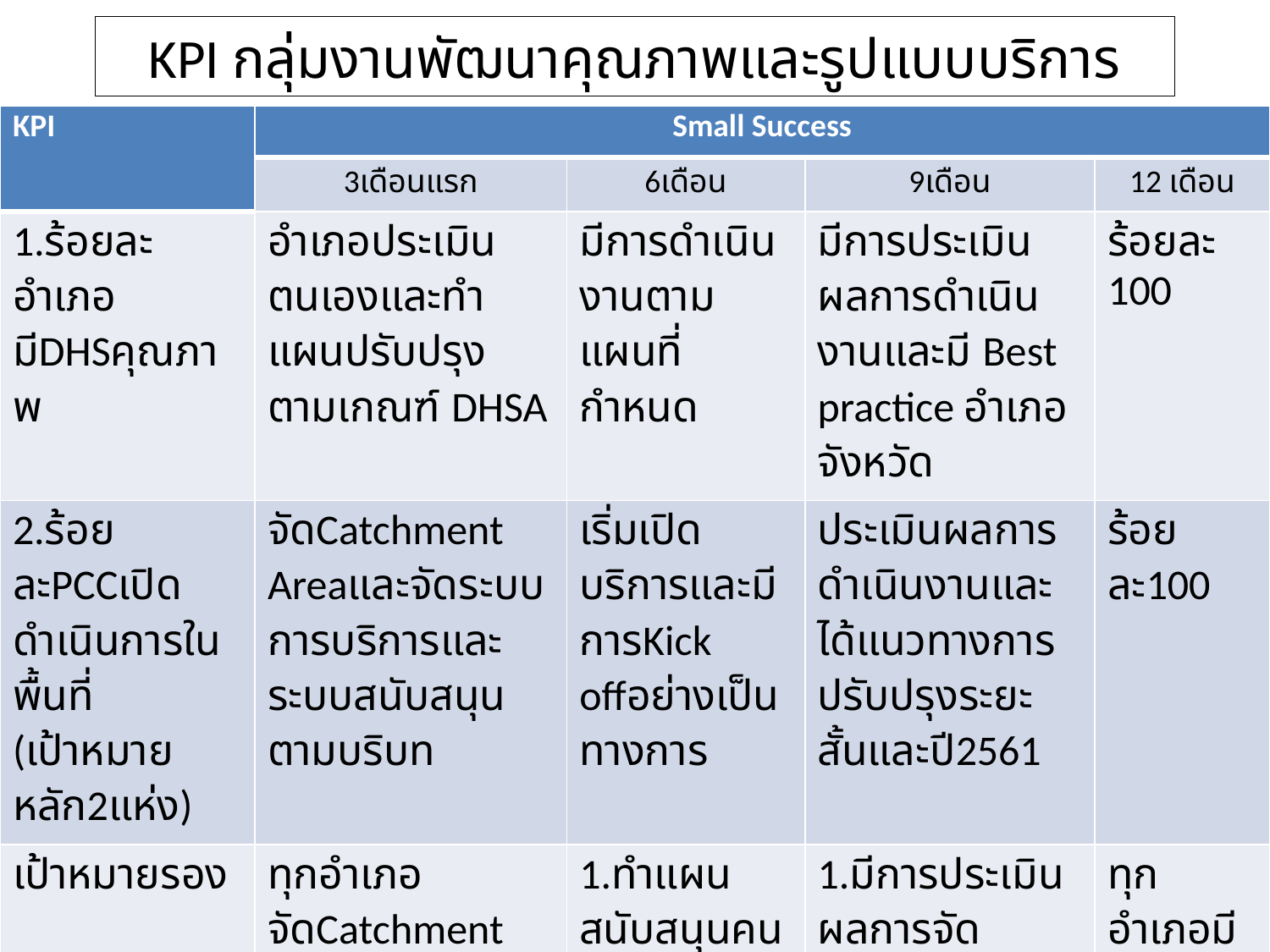

# KPI กลุ่มงานพัฒนาคุณภาพและรูปแบบบริการ
| KPI | Small Success |  |  |  |
| --- | --- | --- | --- | --- |
|  | 3เดือนแรก | 6เดือน | 9เดือน | 12 เดือน |
| 1.ร้อยละอำเภอมีDHSคุณภาพ | อำเภอประเมินตนเองและทำแผนปรับปรุงตามเกณฑ์ DHSA | มีการดำเนินงานตามแผนที่กำหนด | มีการประเมินผลการดำเนินงานและมี Best practice อำเภอ จังหวัด | ร้อยละ 100 |
| 2.ร้อยละPCCเปิดดำเนินการในพื้นที่ (เป้าหมายหลัก2แห่ง) | จัดCatchment Areaและจัดระบบการบริการและระบบสนับสนุนตามบริบท | เริ่มเปิดบริการและมีการKick offอย่างเป็นทางการ | ประเมินผลการดำเนินงานและได้แนวทางการปรับปรุงระยะสั้นและปี2561 | ร้อยละ100 |
| เป้าหมายรอง | ทุกอำเภอจัดCatchment Area 10000 และระบบการส่งต่อผู้ป่วยและสิ่งส่งตรวจภายในพื้นที่และในเครือข่าย | 1.ทำแผนสนับสนุนคนเงินของ(5 ปี) 2.มีการจัดบริการร่วมกันและShareทรัพยากร | 1.มีการประเมินผลการจัดบริการในรูปแบบหมอครอบครัวตามบริบท 2.มีBest Practiceอำเภอ จังหวัด | ทุกอำเภอมีแผนปรับปรุงการจัดบริการ ปี61 |